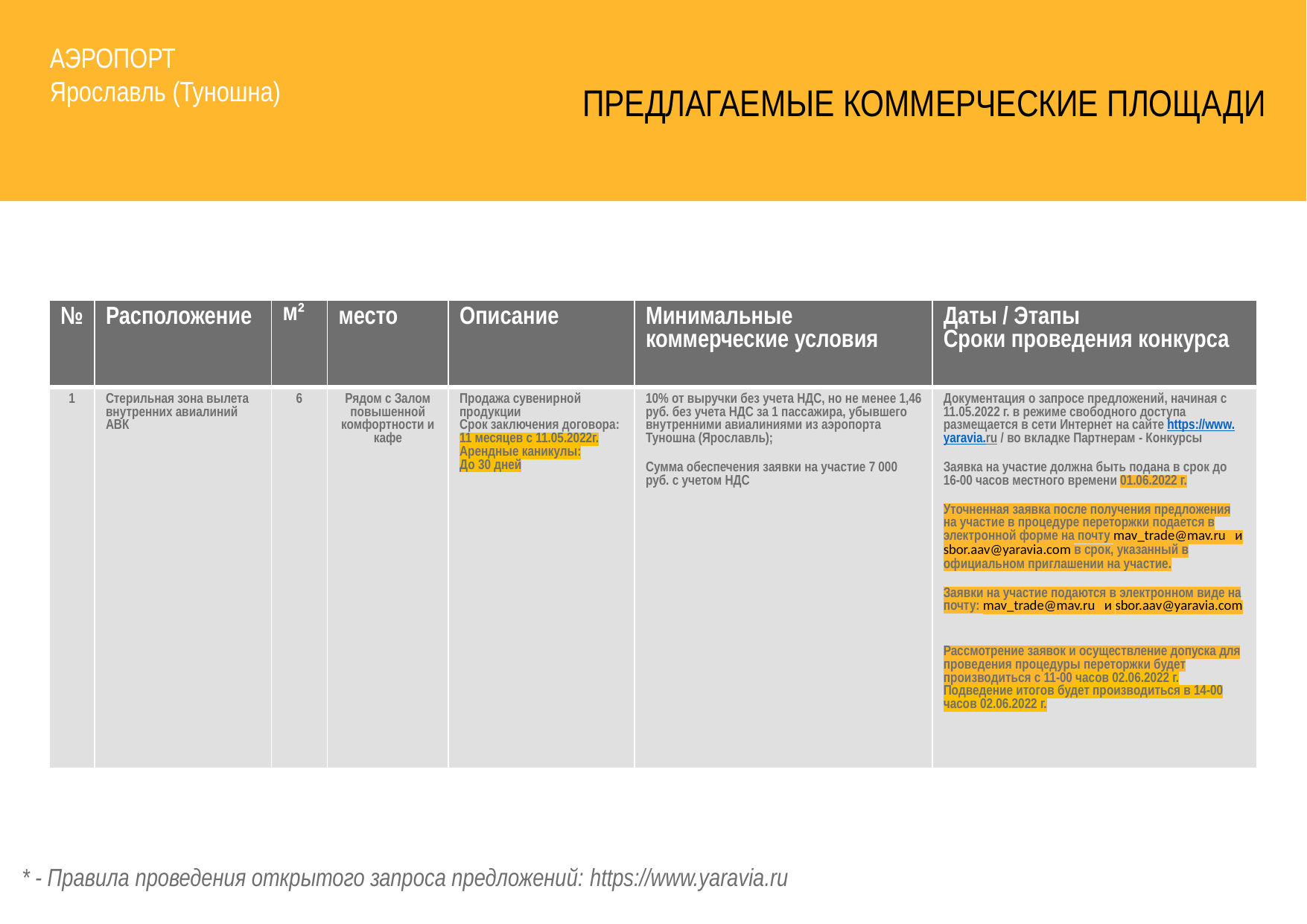

АЭРОПОРТ
Ярославль (Туношна)
ПРЕДЛАГАЕМЫЕ КОММЕРЧЕСКИЕ ПЛОЩАДИ
| № | Расположение | м² | место | Описание | Минимальные коммерческие условия | Даты / Этапы Сроки проведения конкурса |
| --- | --- | --- | --- | --- | --- | --- |
| 1 | Стерильная зона вылета внутренних авиалиний АВК | 6 | Рядом с Залом повышенной комфортности и кафе | Продажа сувенирной продукции Срок заключения договора: 11 месяцев с 11.05.2022г. Арендные каникулы: До 30 дней | 10% от выручки без учета НДС, но не менее 1,46 руб. без учета НДС за 1 пассажира, убывшего внутренними авиалиниями из аэропорта Туношна (Ярославль); Сумма обеспечения заявки на участие 7 000 руб. с учетом НДС | Документация о запросе предложений, начиная с 11.05.2022 г. в режиме свободного доступа размещается в сети Интернет на сайте https://www.yaravia.ru / во вкладке Партнерам - Конкурсы Заявка на участие должна быть подана в срок до 16-00 часов местного времени 01.06.2022 г. Уточненная заявка после получения предложения на участие в процедуре переторжки подается в электронной форме на почту mav\_trade@mav.ru и sbor.aav@yaravia.com в срок, указанный в официальном приглашении на участие. Заявки на участие подаются в электронном виде на почту: mav\_trade@mav.ru и sbor.aav@yaravia.com Рассмотрение заявок и осуществление допуска для проведения процедуры переторжки будет производиться с 11-00 часов 02.06.2022 г. Подведение итогов будет производиться в 14-00 часов 02.06.2022 г. |
* - Правила проведения открытого запроса предложений: https://www.yaravia.ru